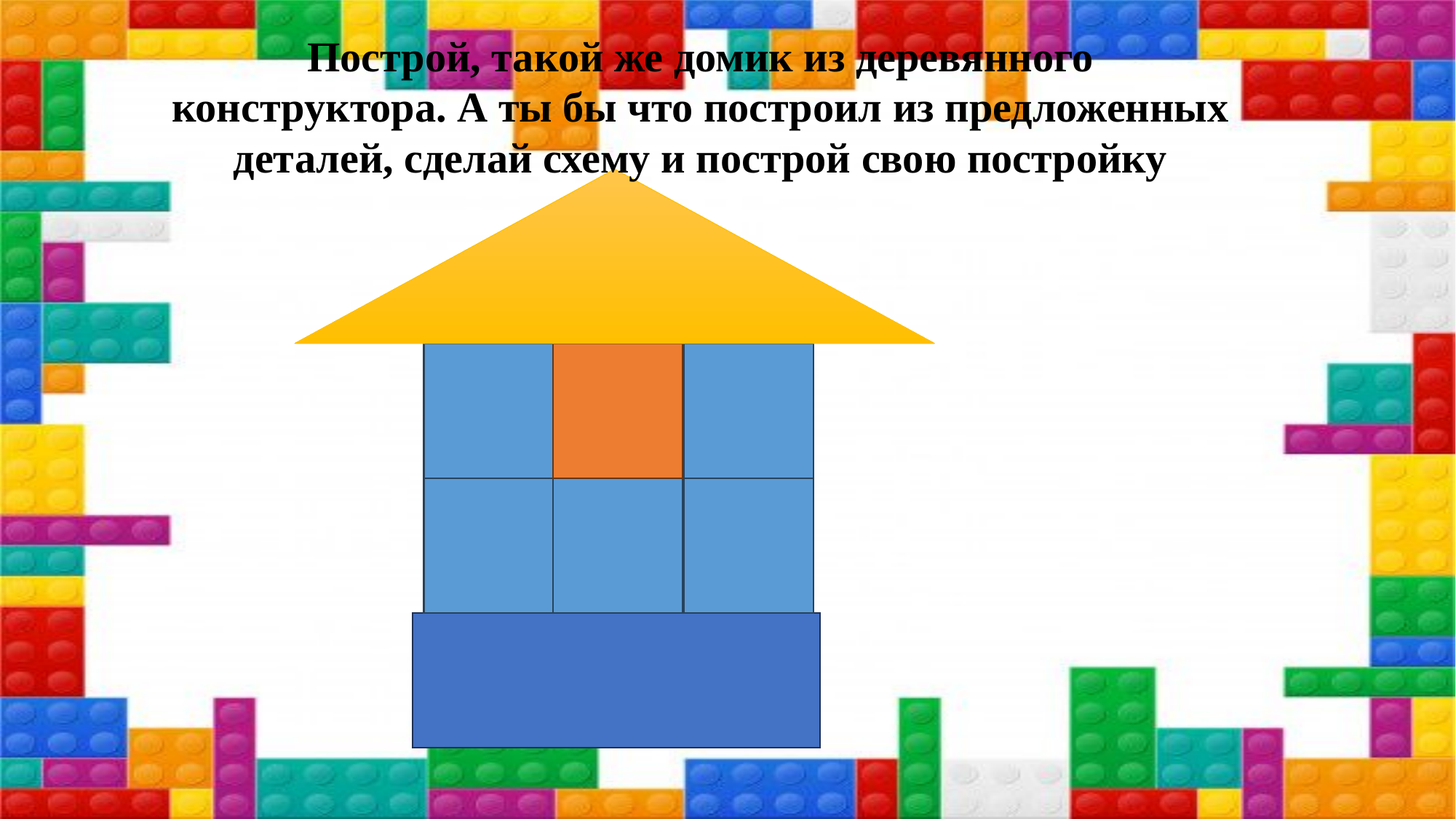

Построй, такой же домик из деревянного конструктора. А ты бы что построил из предложенных деталей, сделай схему и построй свою постройку